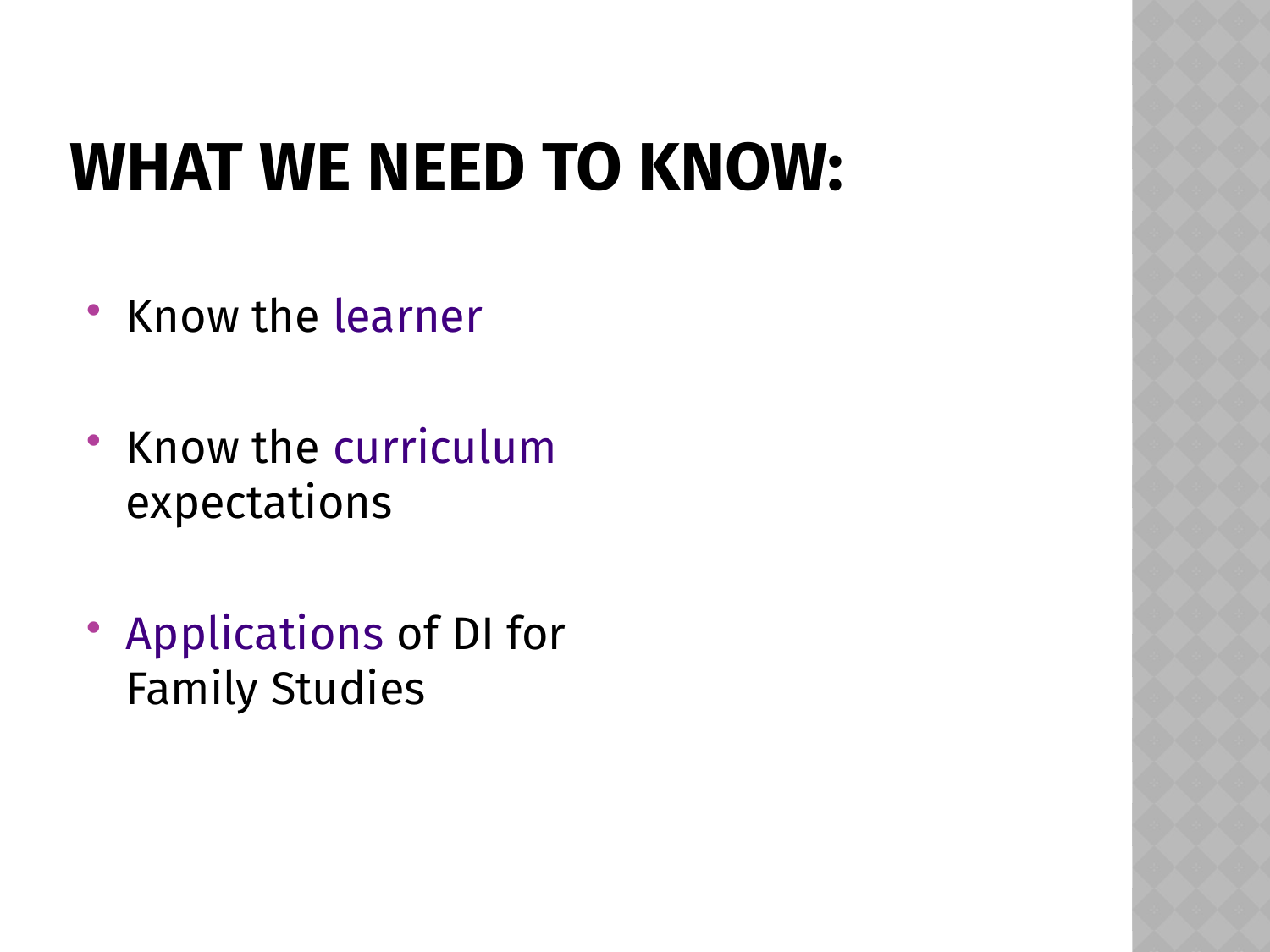

# What we need to know:

Know the learner

Know the curriculum expectations

Applications of DI for Family Studies